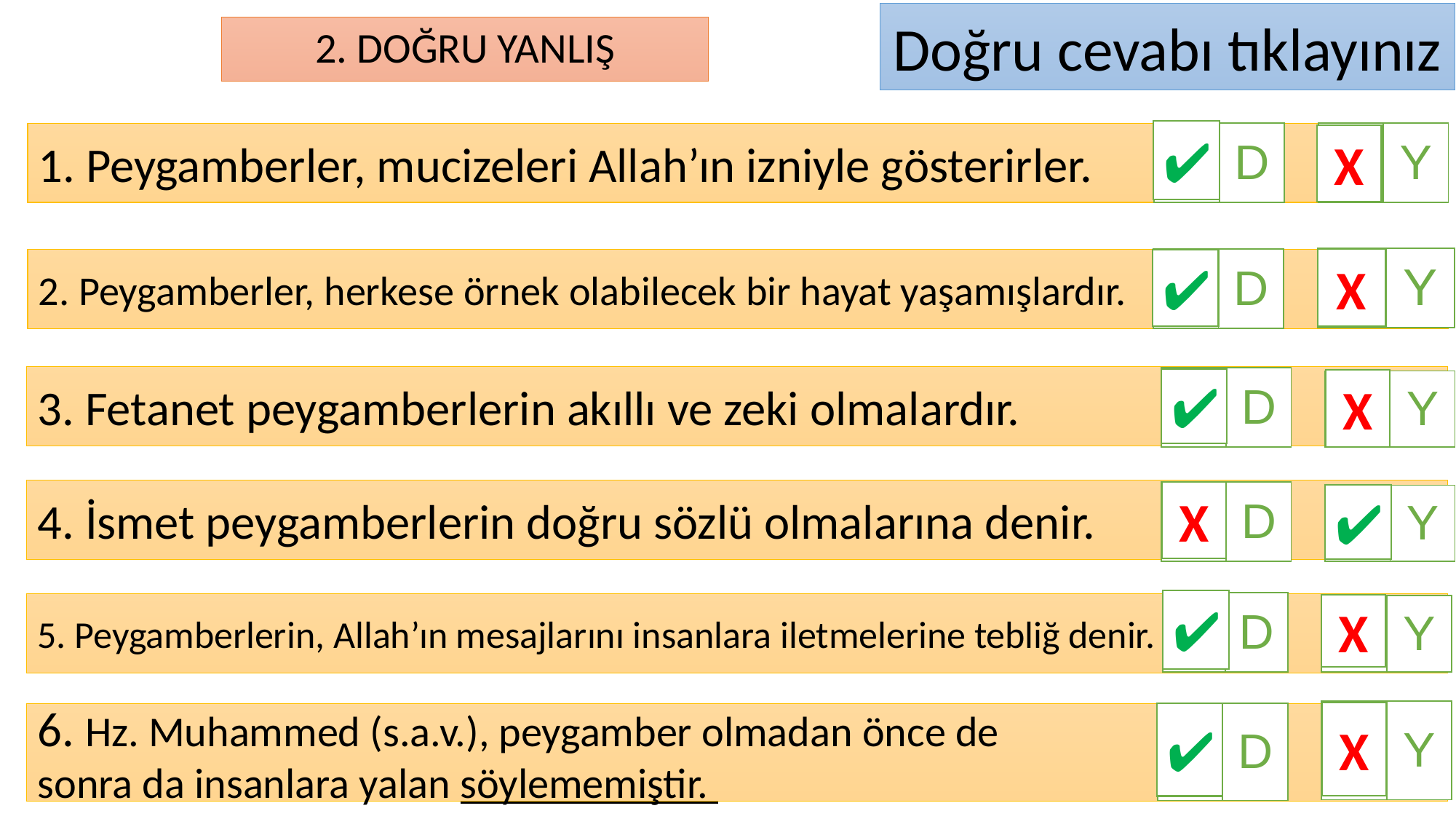

Doğru cevabı tıklayınız
2. DOĞRU YANLIŞ
✔
1. Peygamberler, mucizeleri Allah’ın izniyle gösterirler.
|  | D |
| --- | --- |
|  | Y |
| --- | --- |
X
|  | Y |
| --- | --- |
|  | D |
| --- | --- |
X
✔
2. Peygamberler, herkese örnek olabilecek bir hayat yaşamışlardır.
3. Fetanet peygamberlerin akıllı ve zeki olmalardır.
|  | D |
| --- | --- |
✔
X
|  | Y |
| --- | --- |
4. İsmet peygamberlerin doğru sözlü olmalarına denir.
X
|  | D |
| --- | --- |
|  | Y |
| --- | --- |
✔
✔
|  | D |
| --- | --- |
5. Peygamberlerin, Allah’ın mesajlarını insanlara iletmelerine tebliğ denir.
X
|  | Y |
| --- | --- |
|  | Y |
| --- | --- |
X
|  | D |
| --- | --- |
✔
6. Hz. Muhammed (s.a.v.), peygamber olmadan önce de
sonra da insanlara yalan söylememiştir.